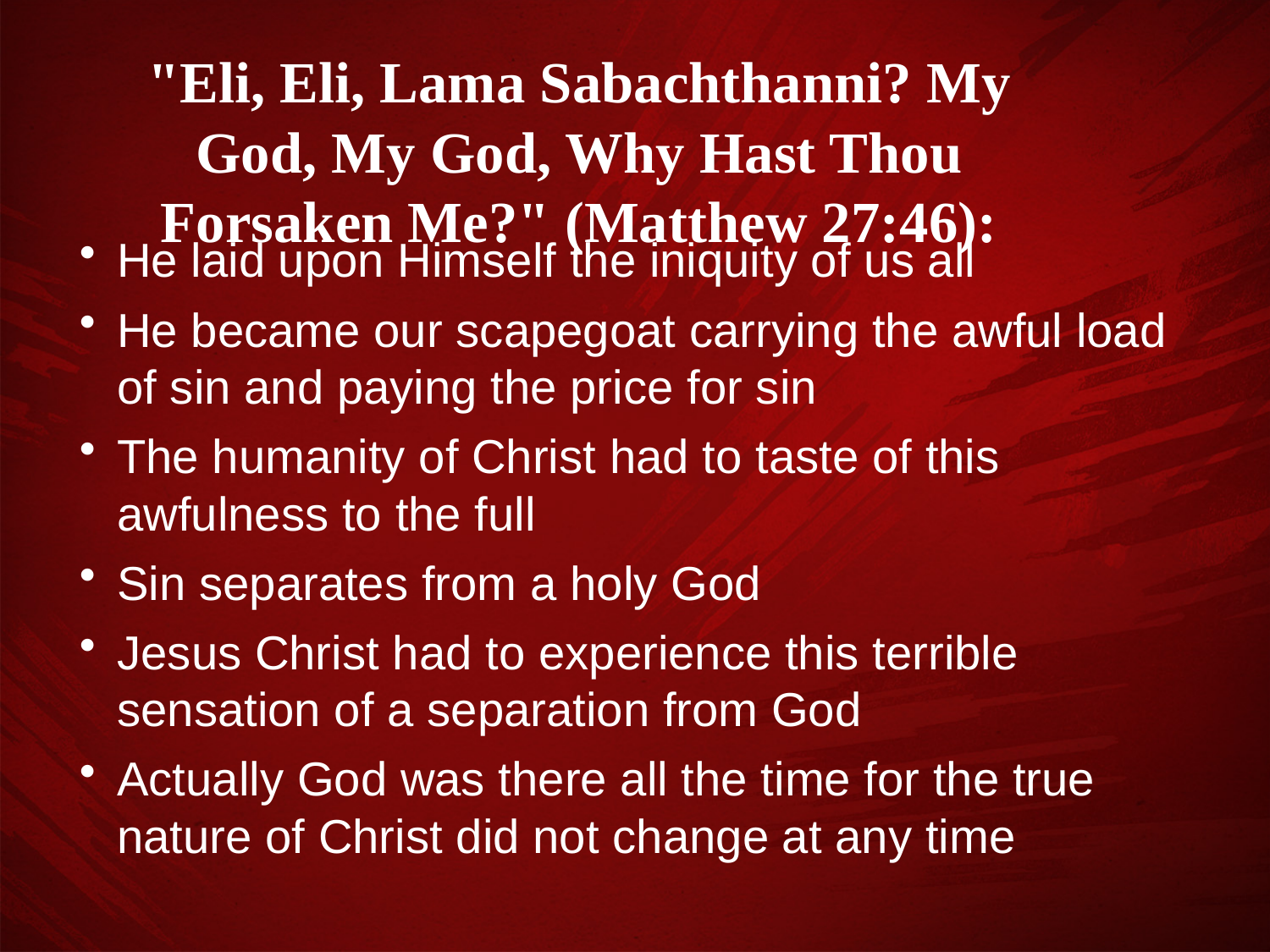

"Eli, Eli, Lama Sabachthanni? My God, My God, Why Hast Thou Forsaken Me?" (Matthew 27:46):
He laid upon Himself the iniquity of us all
He became our scapegoat carrying the awful load of sin and paying the price for sin
The humanity of Christ had to taste of this awfulness to the full
Sin separates from a holy God
Jesus Christ had to experience this terrible sensation of a separation from God
Actually God was there all the time for the true nature of Christ did not change at any time